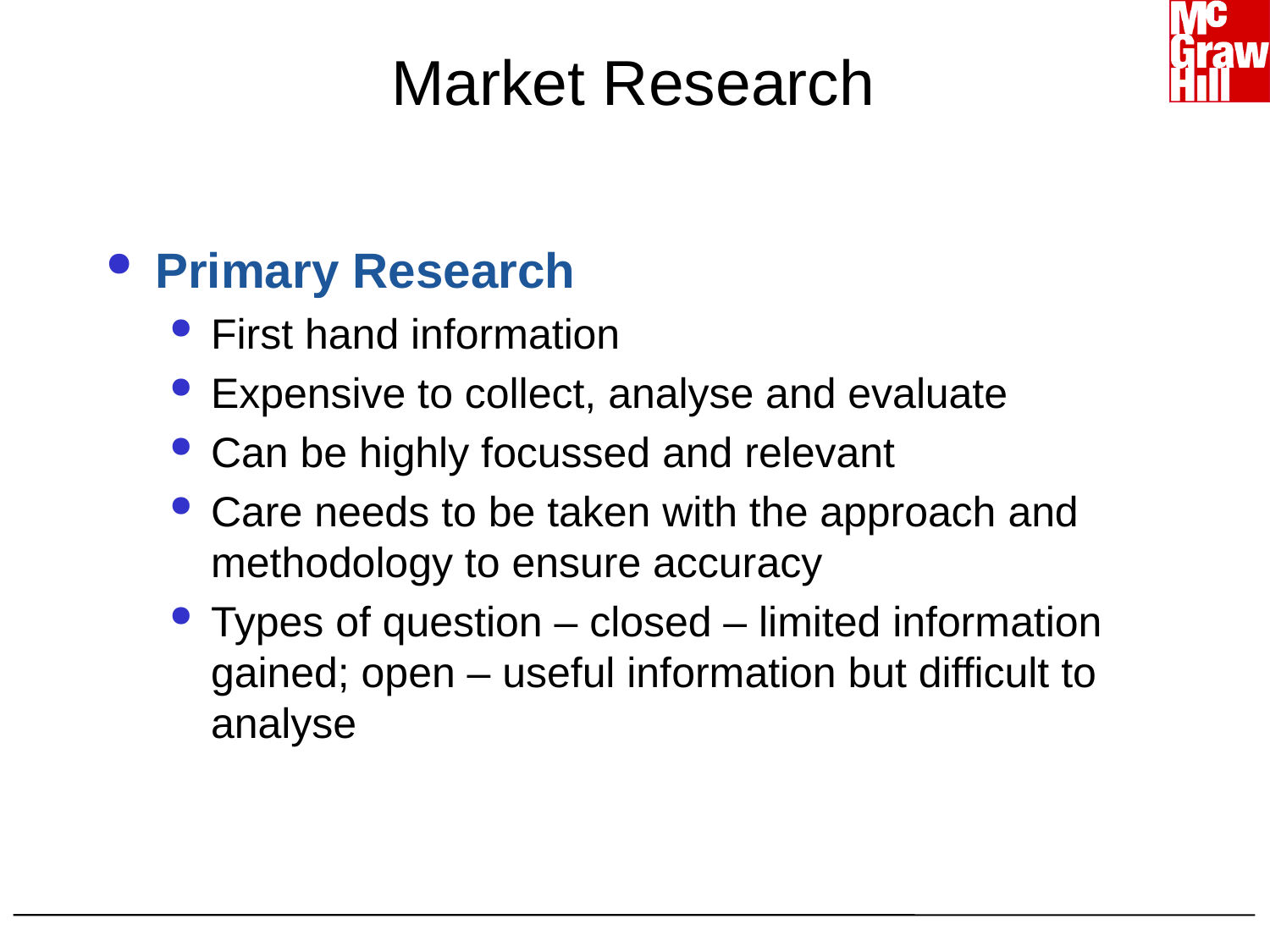

# Market Research
Primary Research
First hand information
Expensive to collect, analyse and evaluate
Can be highly focussed and relevant
Care needs to be taken with the approach and methodology to ensure accuracy
Types of question – closed – limited information gained; open – useful information but difficult to analyse